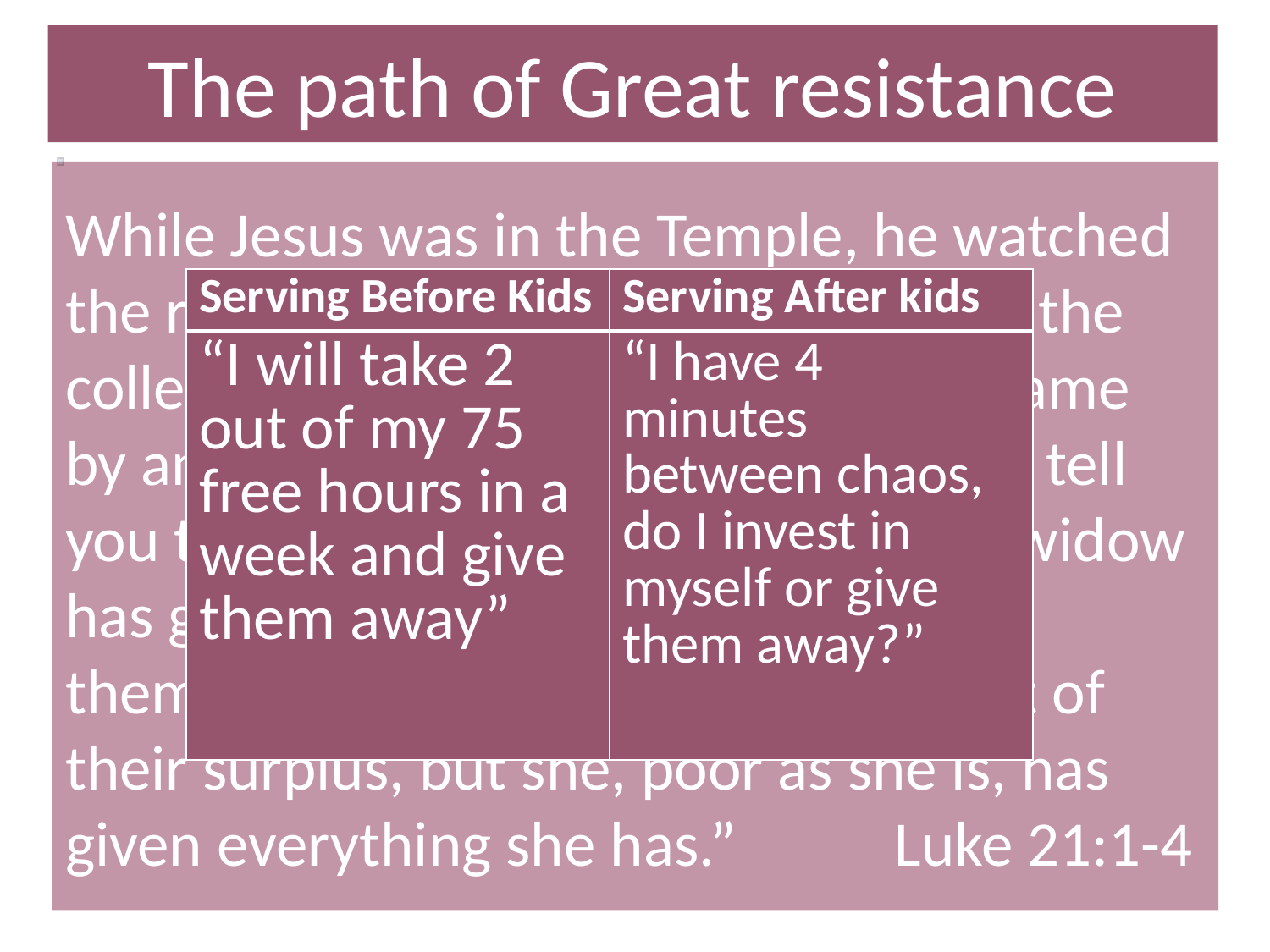

The path of Great resistance

While Jesus was in the Temple, he watched the rich people dropping their gifts in the collection box. 2 Then a poor widow came by and dropped in two small coins.3 “I tell you the truth,” Jesus said, “this poor widow has given more than all the rest of them. 4 For they have given a tiny part of their surplus, but she, poor as she is, has given everything she has.”           Luke 21:1-4
| Serving Before Kids | Serving After kids |
| --- | --- |
| “I will take 2 out of my 75 free hours in a week and give them away” | “I have 4 minutes between chaos, do I invest in myself or give them away?” |